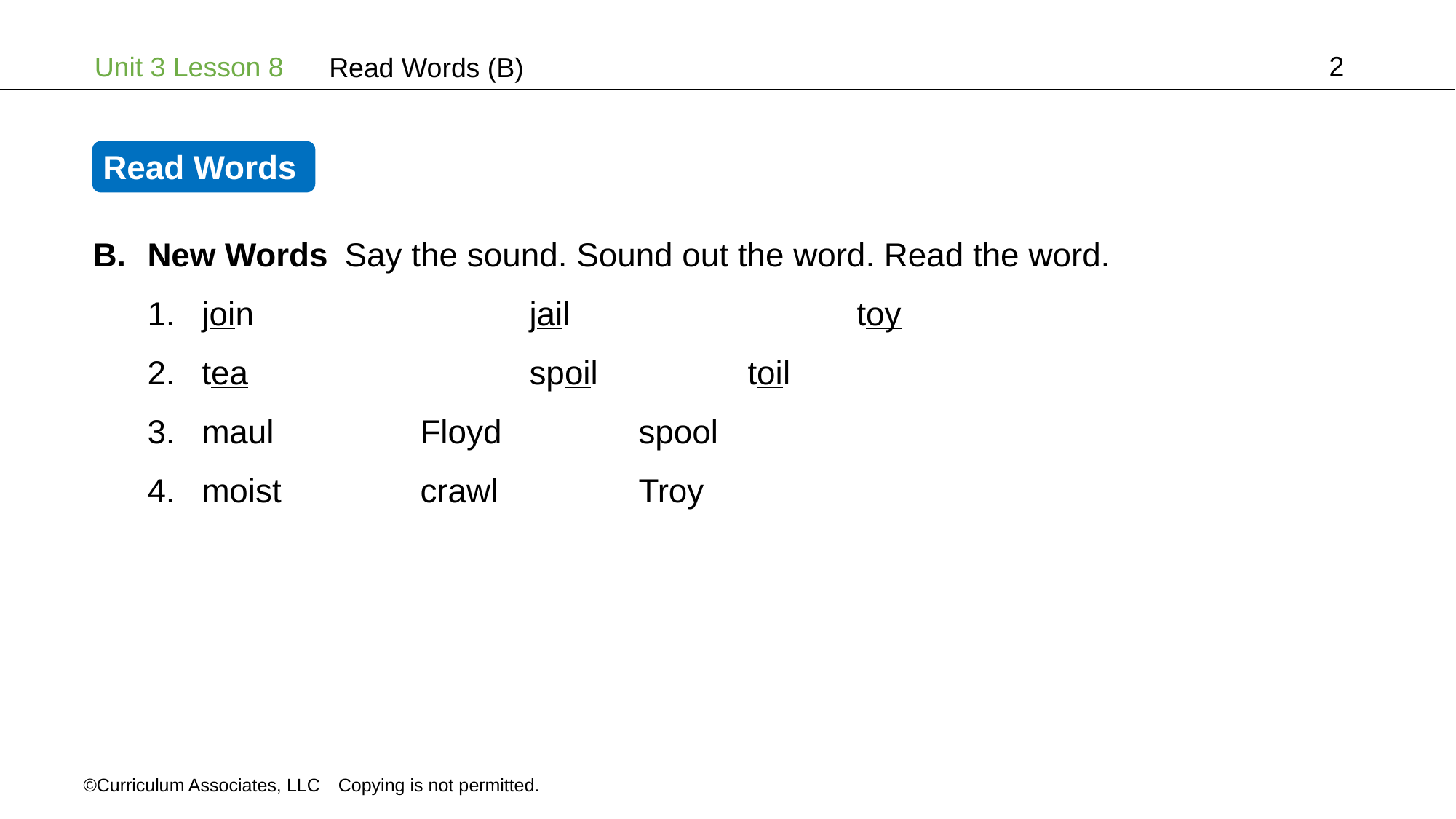

2
Read Words (B)

Read Words

New Words Say the sound. Sound out the word. Read the word.
join			jail			toy
tea			spoil		toil
maul		Floyd		spool
moist		crawl		Troy